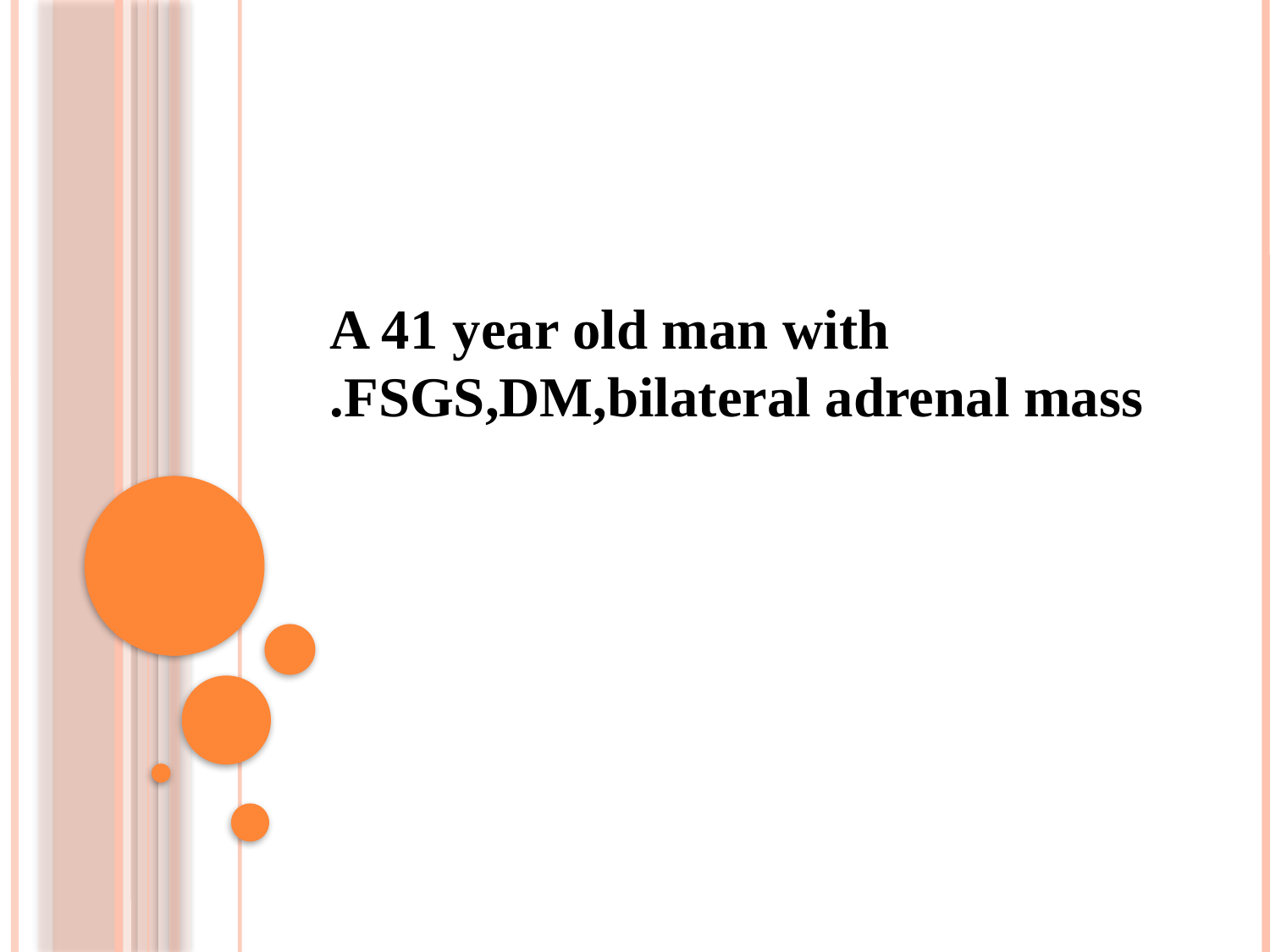

A 41 year old man with FSGS,DM,bilateral adrenal mass.